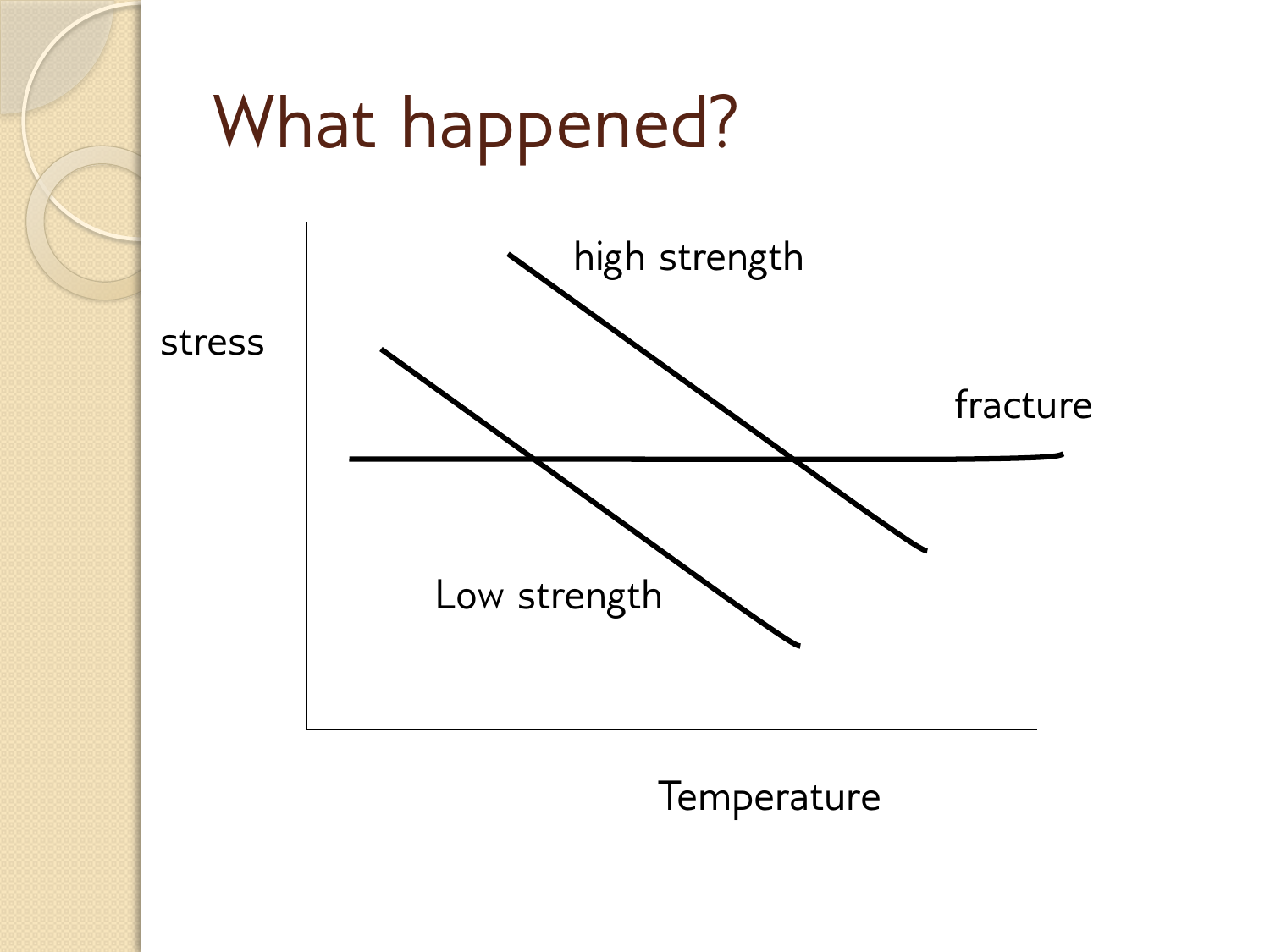

# What happened?
high strength

stress

fracture
Low strength
Temperature